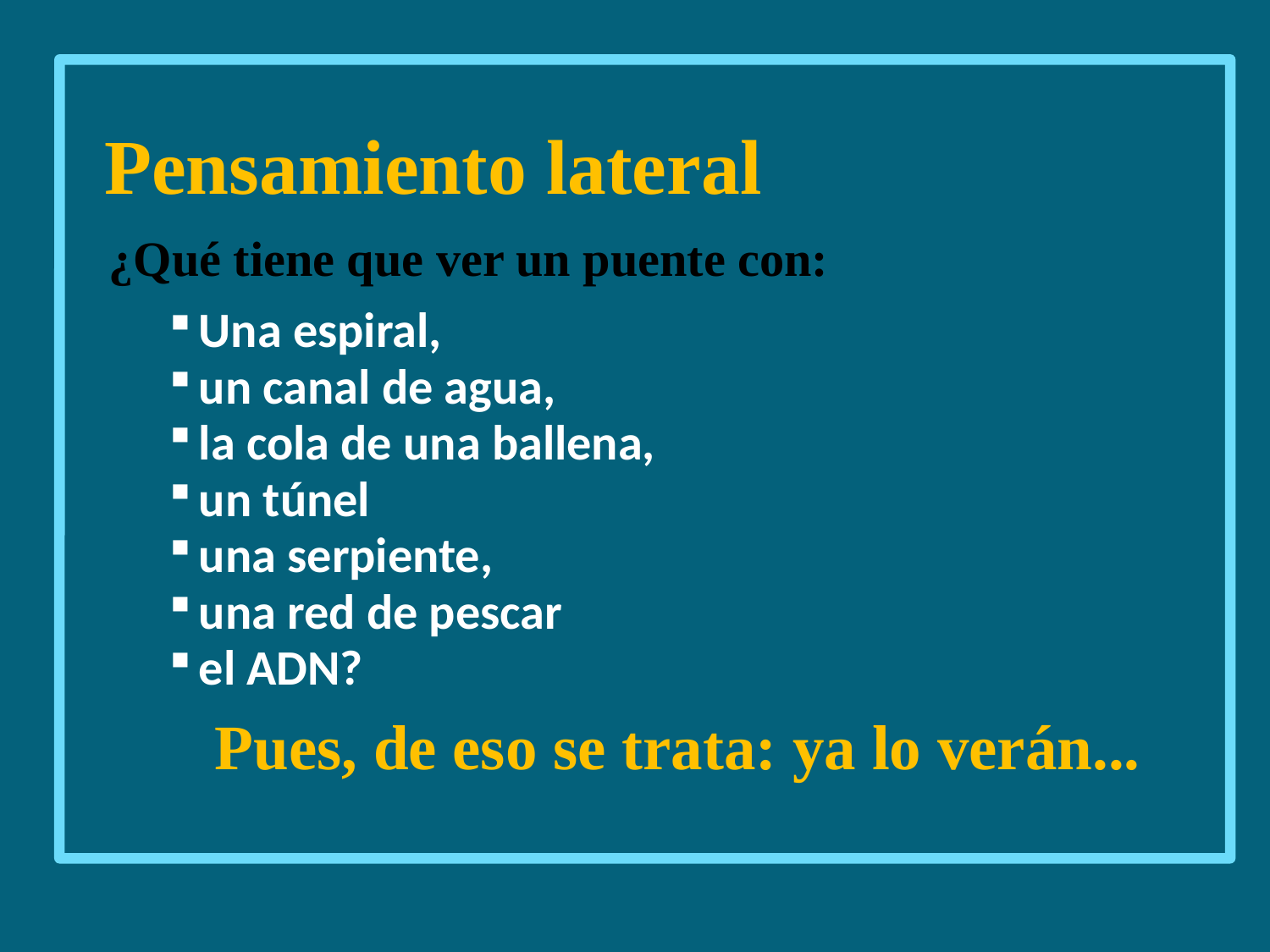

Pensamiento lateral

   ¿Qué tiene que ver un puente con:

Una espiral,
un canal de agua,
la cola de una ballena,
un túnel
una serpiente,
una red de pescar
el ADN?

         Pues, de eso se trata: ya lo verán...